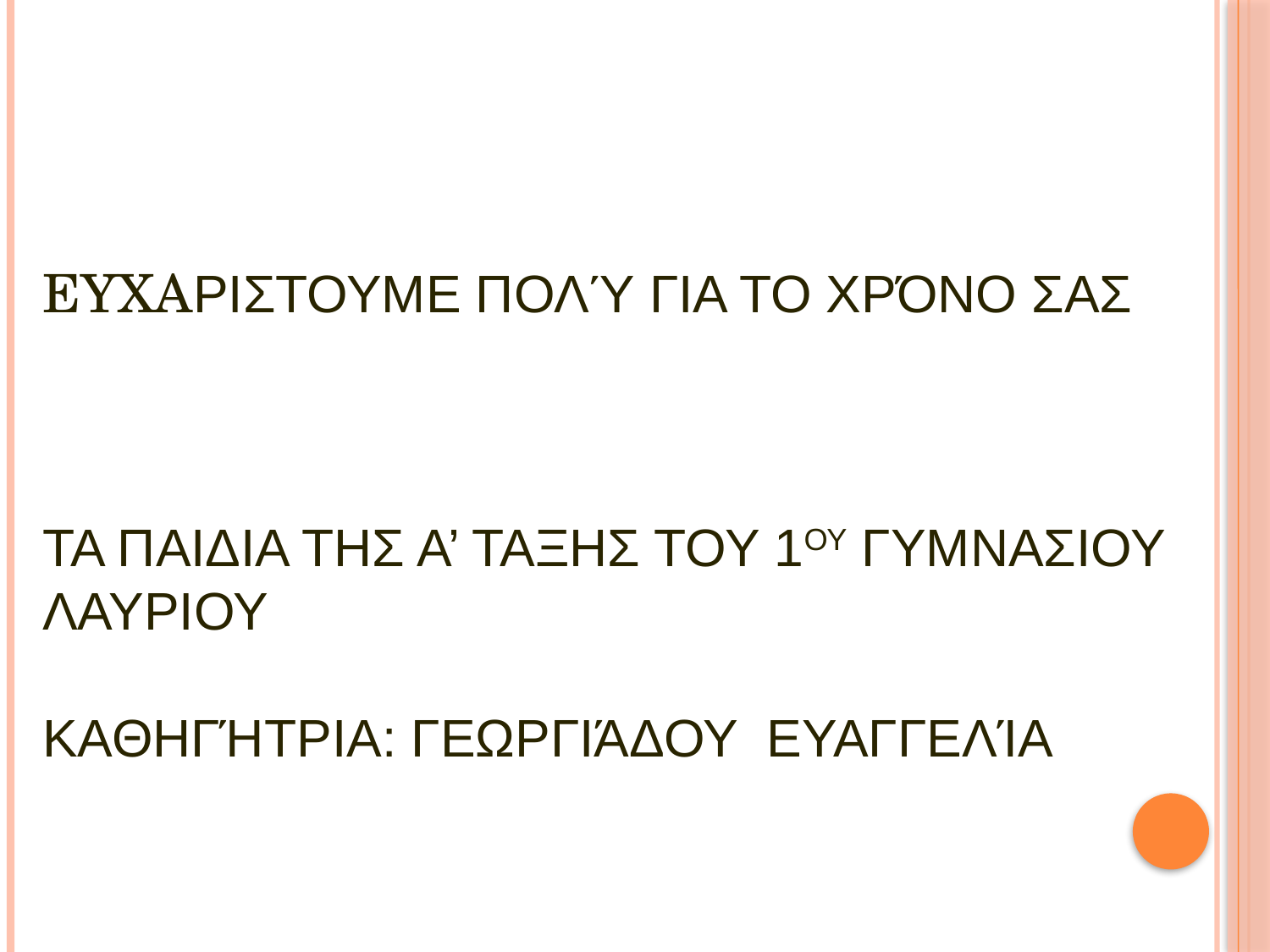

EYXAΡΙΣΤΟΥΜΕ ΠΟΛΎ ΓΙΑ ΤΟ ΧΡΌΝΟ ΣΑΣ
ΤΑ ΠΑΙΔΙΑ ΤΗΣ Α’ ΤΑΞΗΣ ΤΟΥ 1ΟΥ ΓΥΜΝΑΣΙΟΥ ΛΑΥΡΙΟΥ
Καθηγήτρια: Γεωργιάδου  Ευαγγελία